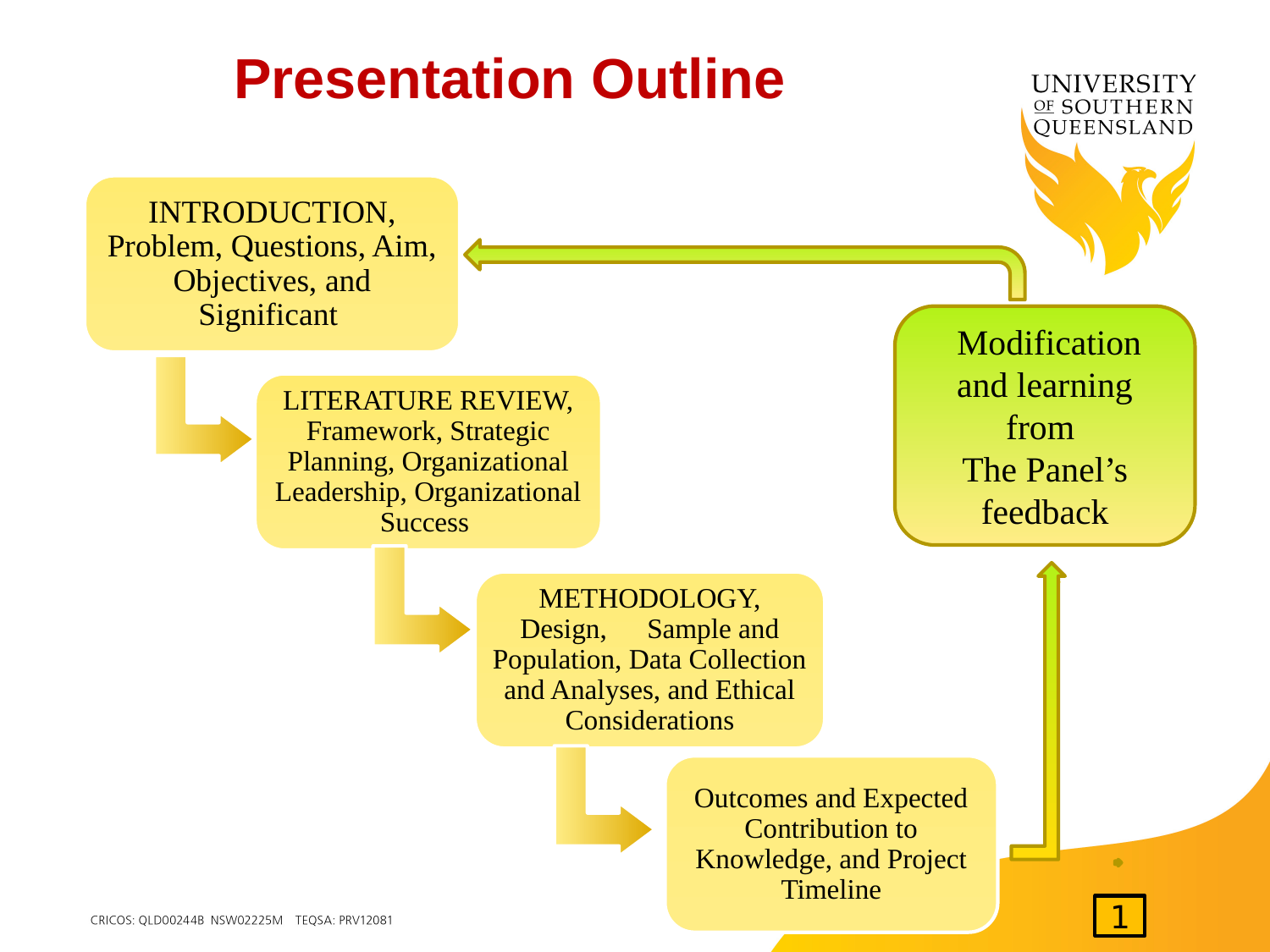

# Presentation Outline
INTRODUCTION, Problem, Questions, Aim, Objectives, and Significant

 Modification and learning from
The Panel’s feedback

LITERATURE REVIEW, Framework, Strategic Planning, Organizational Leadership, Organizational Success

METHODOLOGY, Design, 	Sample and Population, Data Collection and Analyses, and Ethical Considerations

Outcomes and Expected Contribution to Knowledge, and Project Timeline

1